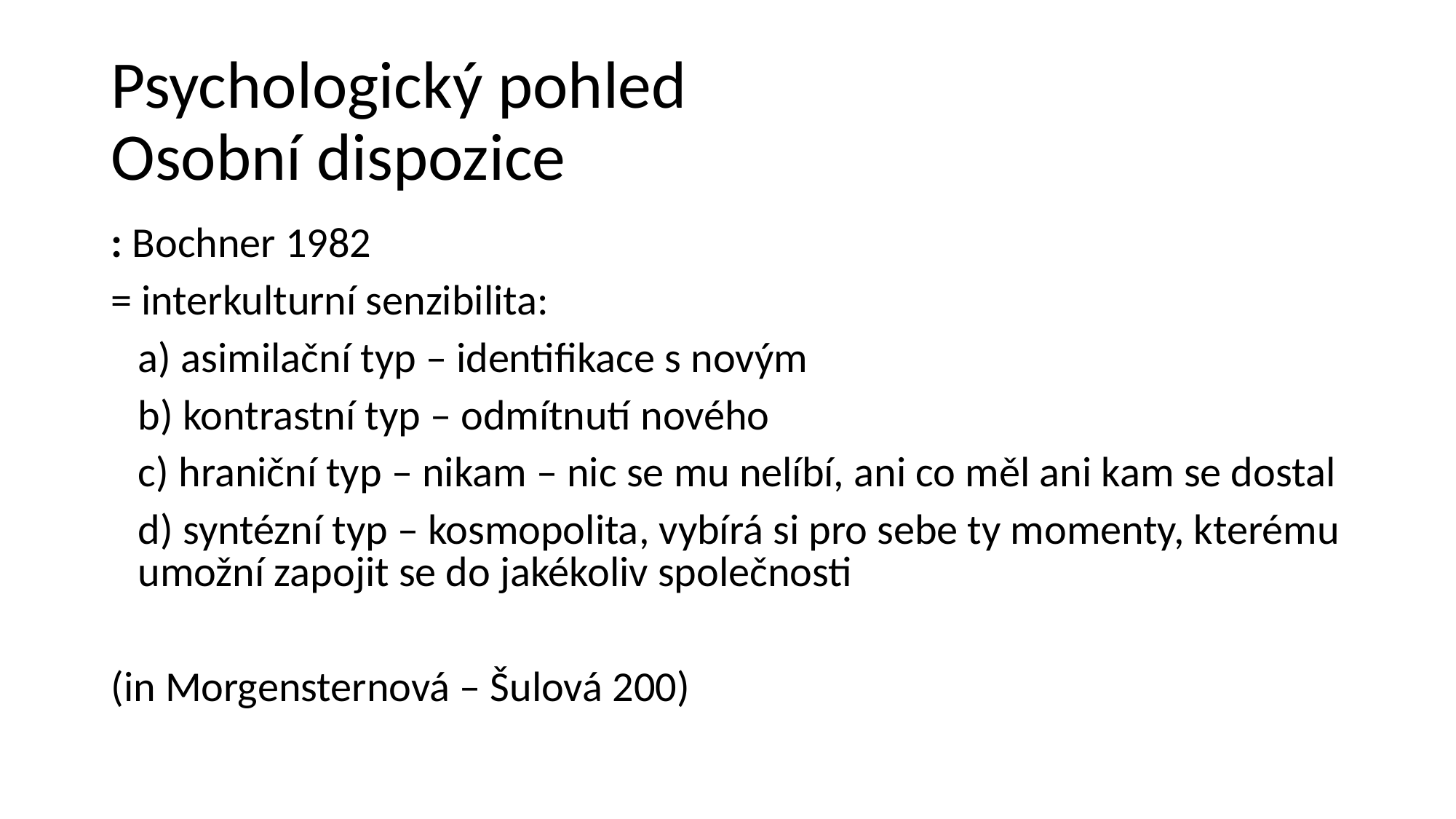

# Psychologický pohled Osobní dispozice
: Bochner 1982
= interkulturní senzibilita:
	a) asimilační typ – identifikace s novým
	b) kontrastní typ – odmítnutí nového
	c) hraniční typ – nikam – nic se mu nelíbí, ani co měl ani kam se dostal
	d) syntézní typ – kosmopolita, vybírá si pro sebe ty momenty, kterému umožní zapojit se do jakékoliv společnosti

(in Morgensternová – Šulová 200)